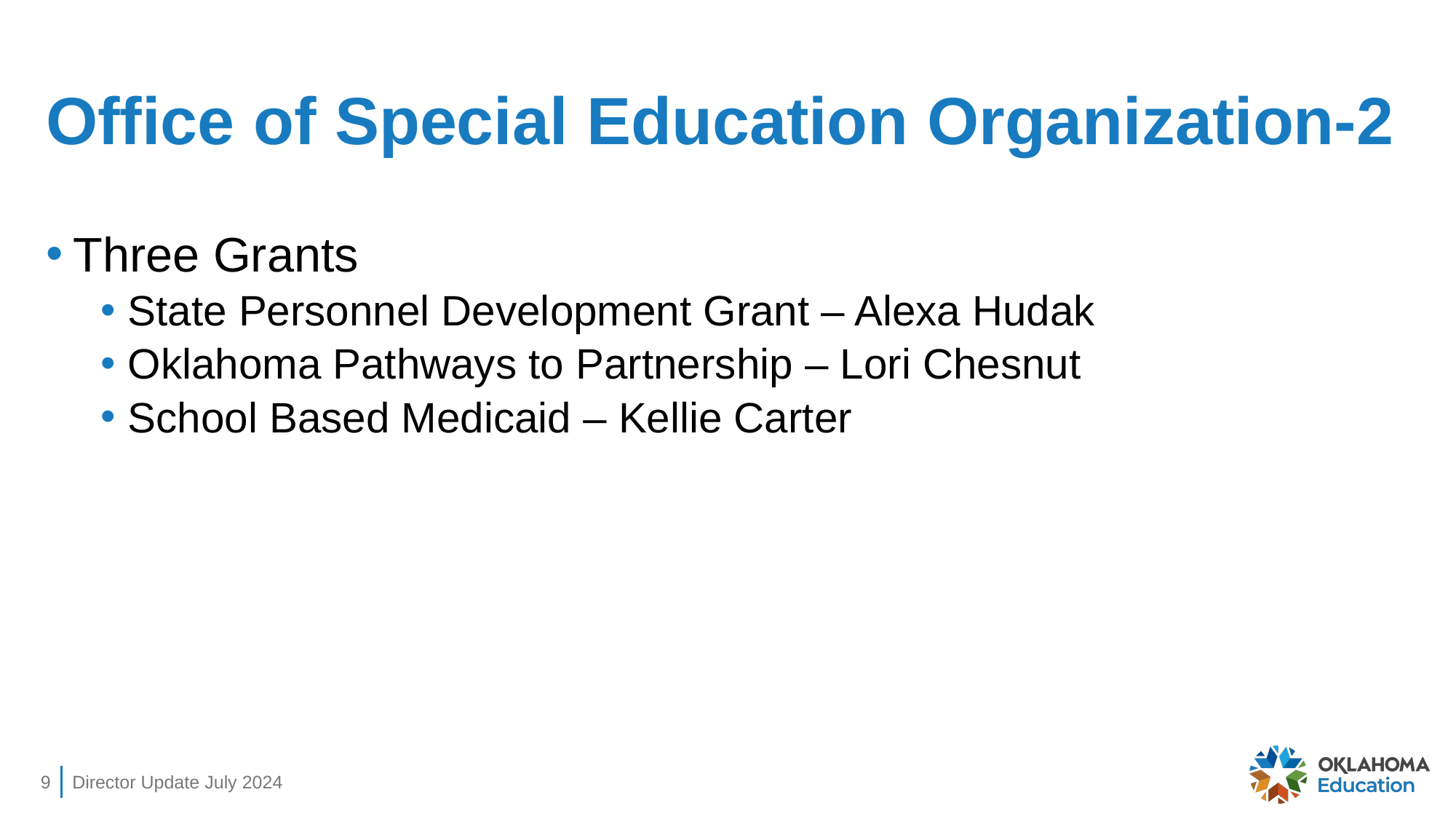

# Office of Special Education Organization-2
Three Grants
State Personnel Development Grant – Alexa Hudak
Oklahoma Pathways to Partnership – Lori Chesnut
School Based Medicaid – Kellie Carter
9
Director Update July 2024